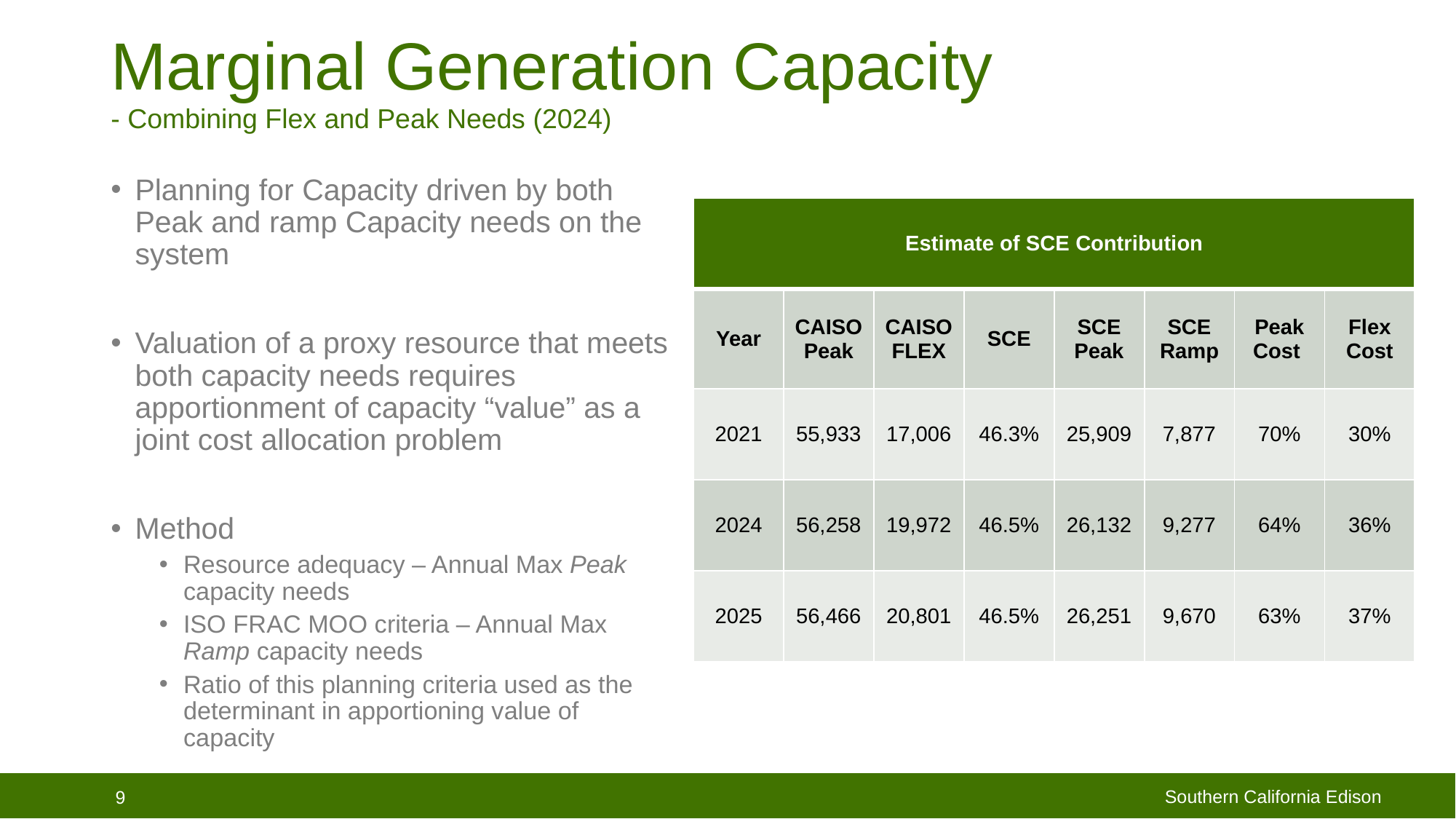

# Marginal Generation Capacity - Combining Flex and Peak Needs (2024)
Planning for Capacity driven by both Peak and ramp Capacity needs on the system

Valuation of a proxy resource that meets both capacity needs requires apportionment of capacity “value” as a joint cost allocation problem

Method
Resource adequacy – Annual Max Peak capacity needs
ISO FRAC MOO criteria – Annual Max Ramp capacity needs
Ratio of this planning criteria used as the determinant in apportioning value of capacity
| Estimate of SCE Contribution |  |  |  |  |  |  |  |
| --- | --- | --- | --- | --- | --- | --- | --- |
| Year | CAISO Peak | CAISO FLEX | SCE | SCE Peak | SCE Ramp | Peak Cost | Flex Cost |
| 2021 | 55,933 | 17,006 | 46.3% | 25,909 | 7,877 | 70% | 30% |
| 2024 | 56,258 | 19,972 | 46.5% | 26,132 | 9,277 | 64% | 36% |
| 2025 | 56,466 | 20,801 | 46.5% | 26,251 | 9,670 | 63% | 37% |
Southern California Edison
9